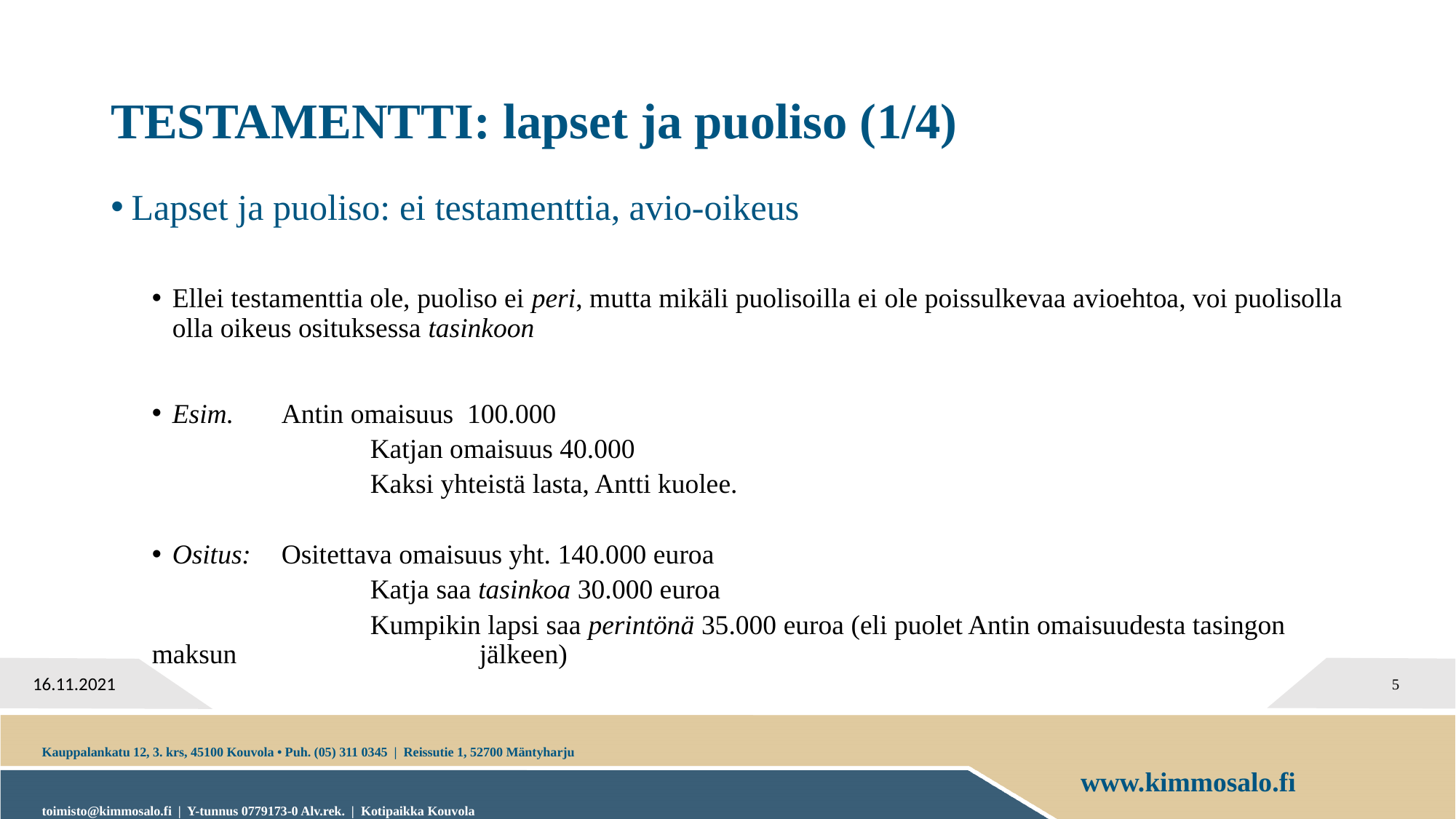

# TESTAMENTTI: lapset ja puoliso (1/4)
Lapset ja puoliso: ei testamenttia, avio-oikeus

Ellei testamenttia ole, puoliso ei peri, mutta mikäli puolisoilla ei ole poissulkevaa avioehtoa, voi puolisolla olla oikeus osituksessa tasinkoon

Esim. 	Antin omaisuus  100.000
		Katjan omaisuus 40.000
		Kaksi yhteistä lasta, Antti kuolee.

Ositus: 	Ositettava omaisuus yht. 140.000 euroa
		Katja saa tasinkoa 30.000 euroa
		Kumpikin lapsi saa perintönä 35.000 euroa (eli puolet Antin omaisuudesta tasingon maksun 			jälkeen)